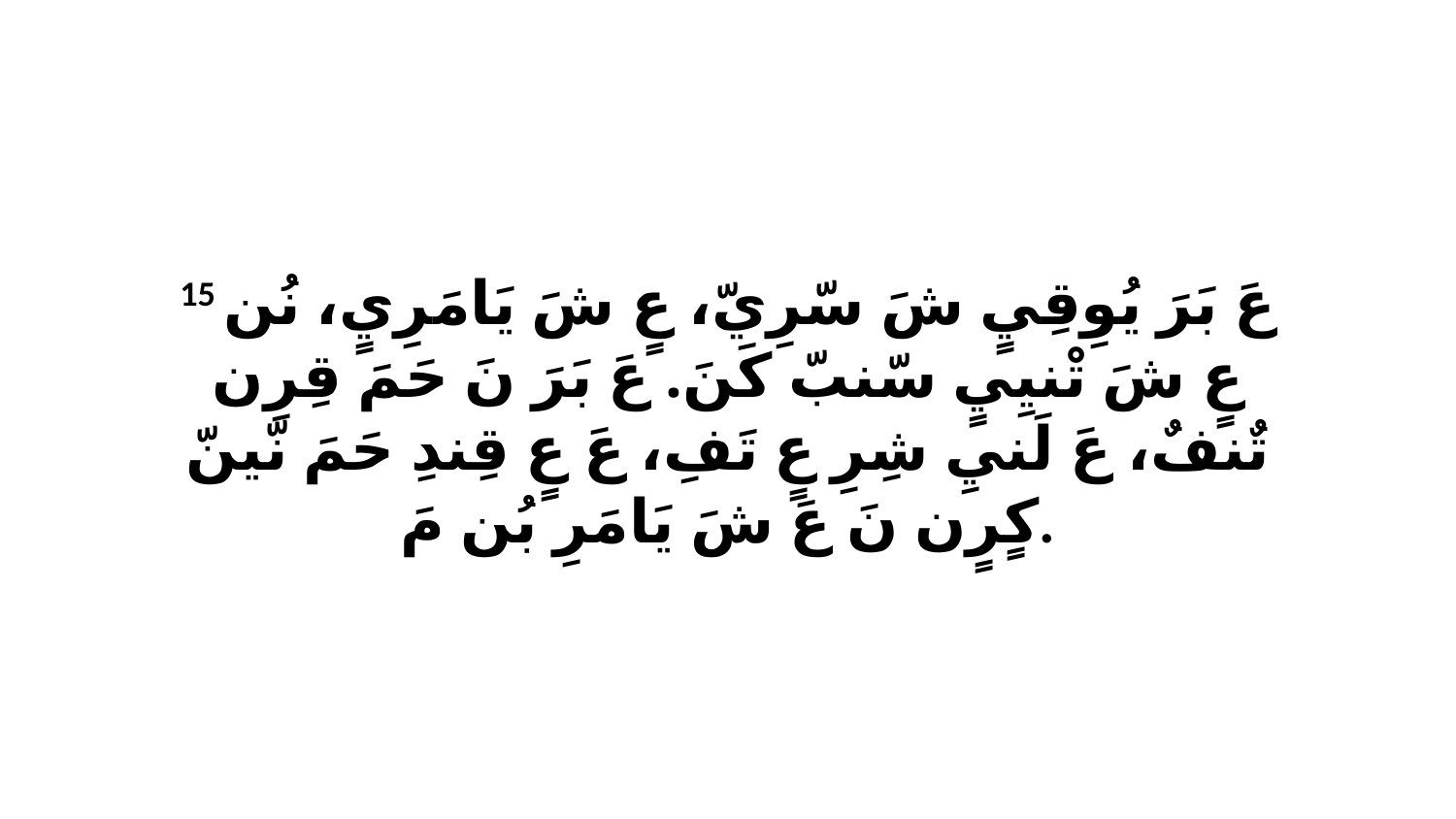

15 عَ بَرَ يُوِقِيٍ شَ سّرِيّ، عٍ شَ يَامَرِيٍ، نُن عٍ شَ تْنيِيٍ سّنبّ كَنَ. عَ بَرَ نَ حَمَ قِرِن تٌنفٌ، عَ لَنيِ شِرِ عٍ تَفِ، عَ عٍ قِندِ حَمَ نّينّ كٍرٍن نَ عَ شَ يَامَرِ بُن مَ.